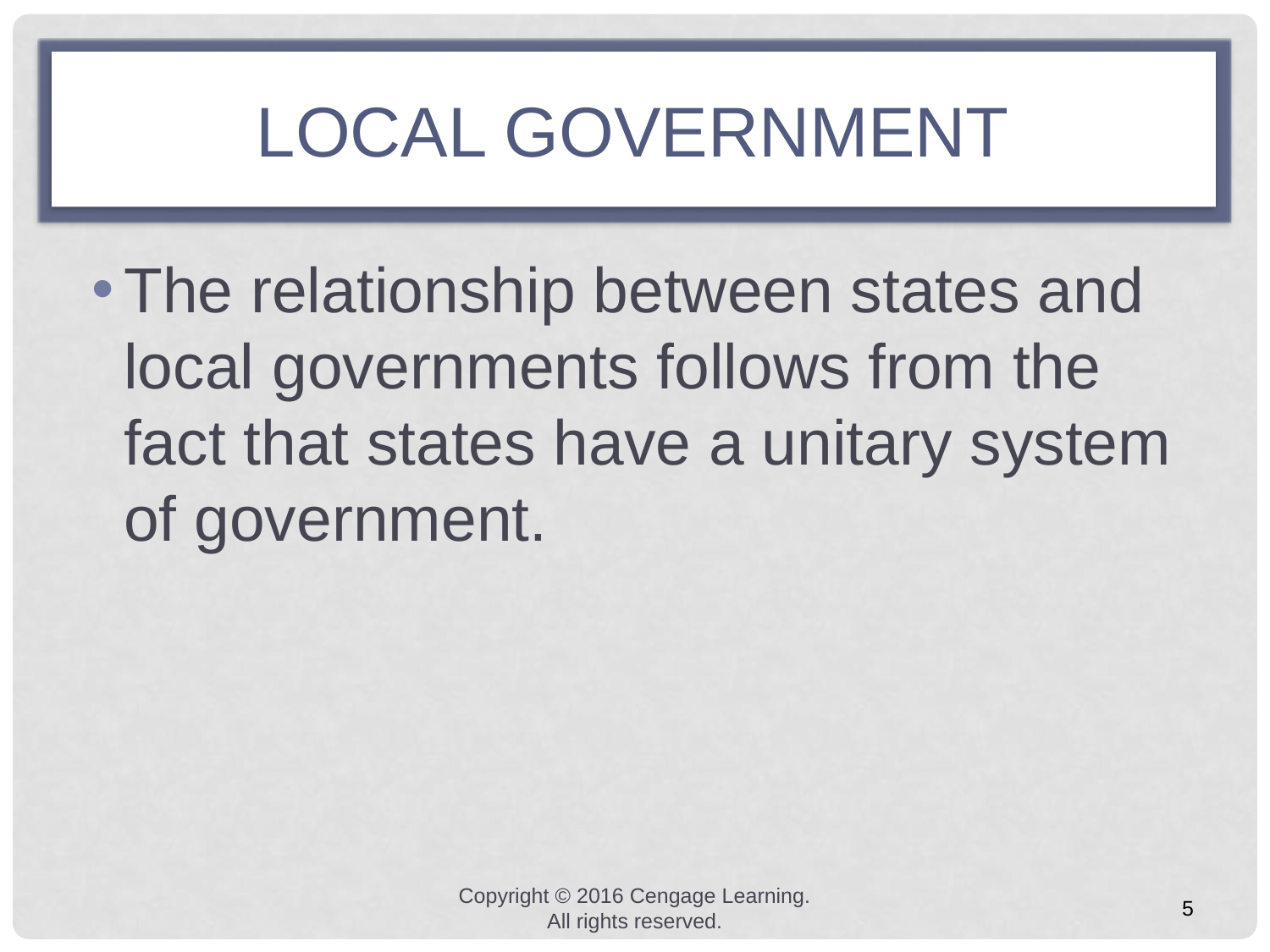

# LOCAL GOVERNMENT
The relationship between states and local governments follows from the fact that states have a unitary system of government.

Copyright © 2016 Cengage Learning. All rights reserved.
5